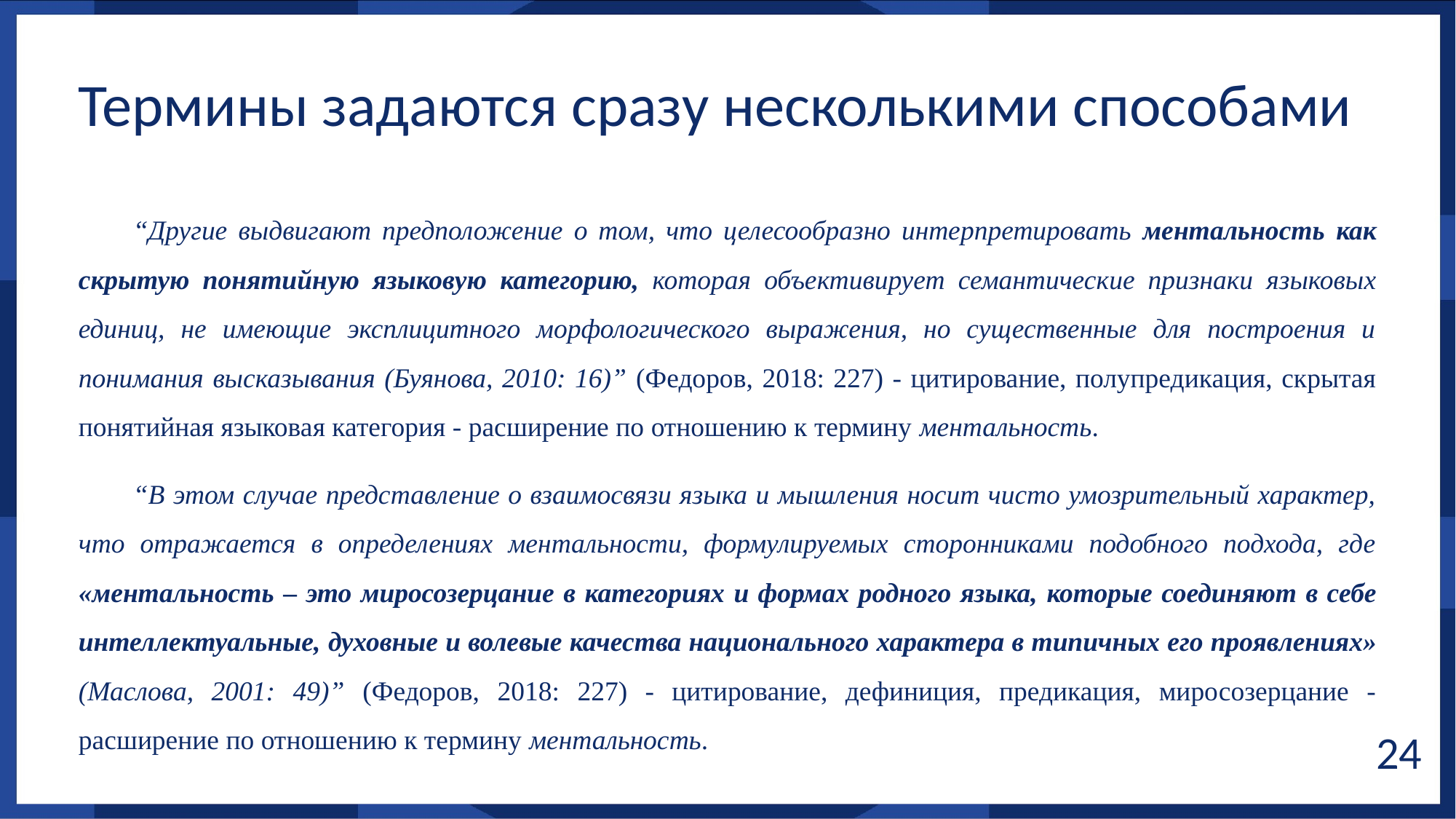

Термины задаются сразу несколькими способами
“Другие выдвигают предположение о том, что целесообразно интерпретировать ментальность как скрытую понятийную языковую категорию, которая объективирует семантические признаки языковых единиц, не имеющие эксплицитного морфологического выражения, но существенные для построения и понимания высказывания (Буянова, 2010: 16)” (Федоров, 2018: 227) - цитирование, полупредикация, скрытая понятийная языковая категория - расширение по отношению к термину ментальность.
“В этом случае представление о взаимосвязи языка и мышления носит чисто умозрительный характер, что отражается в определениях ментальности, формулируемых сторонниками подобного подхода, где «ментальность – это миросозерцание в категориях и формах родного языка, которые соединяют в себе интеллектуальные, духовные и волевые качества национального характера в типичных его проявлениях» (Маслова, 2001: 49)” (Федоров, 2018: 227) - цитирование, дефиниция, предикация, миросозерцание - расширение по отношению к термину ментальность.
24